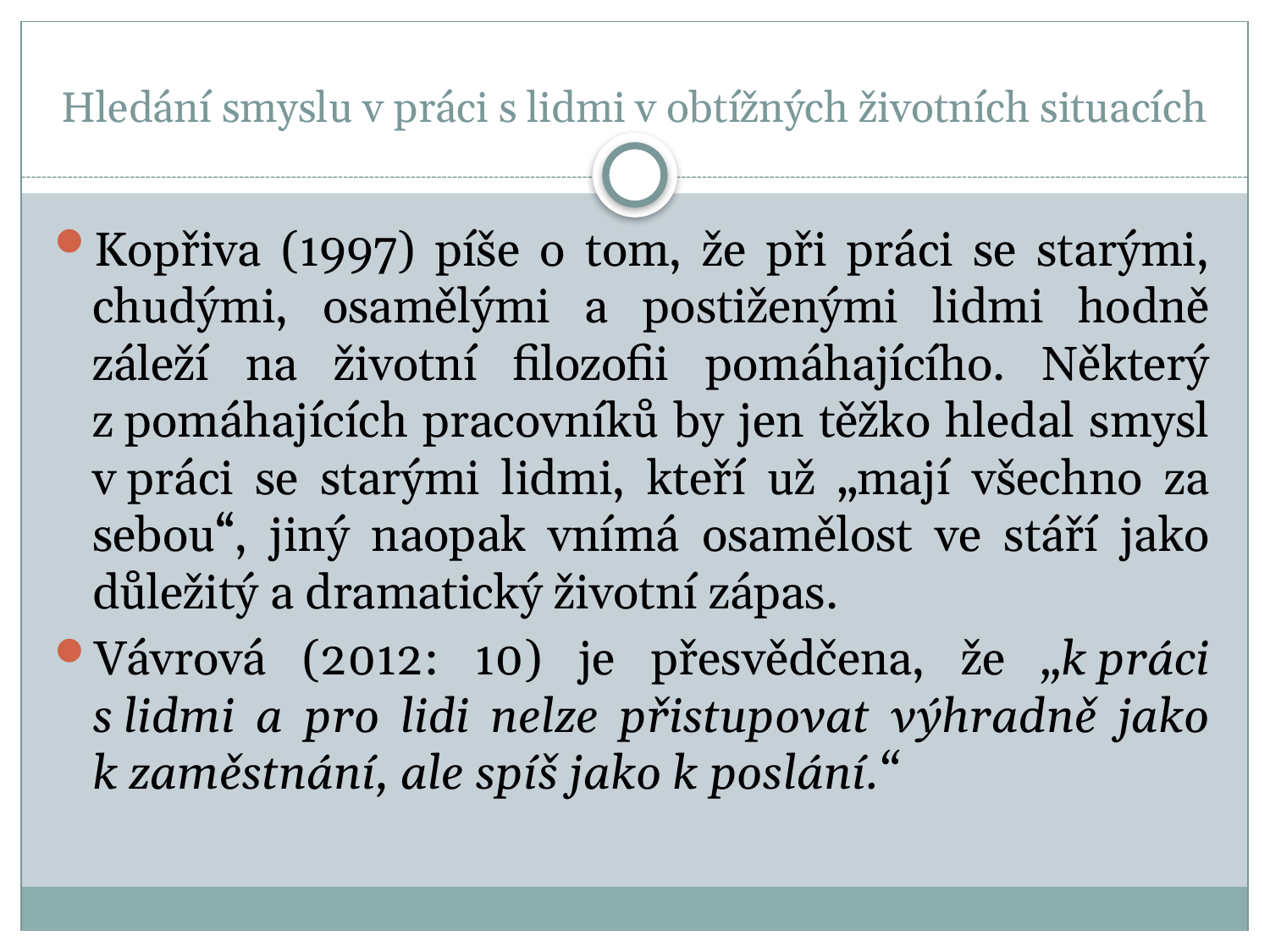

# Hledání smyslu v práci s lidmi v obtížných životních situacích
Kopřiva (1997) píše o tom, že při práci se starými, chudými, osamělými a postiženými lidmi hodně záleží na životní filozofii pomáhajícího. Některý z pomáhajících pracovníků by jen těžko hledal smysl v práci se starými lidmi, kteří už „mají všechno za sebou“, jiný naopak vnímá osamělost ve stáří jako důležitý a dramatický životní zápas.
Vávrová (2012: 10) je přesvědčena, že „k práci s lidmi a pro lidi nelze přistupovat výhradně jako k zaměstnání, ale spíš jako k poslání.“